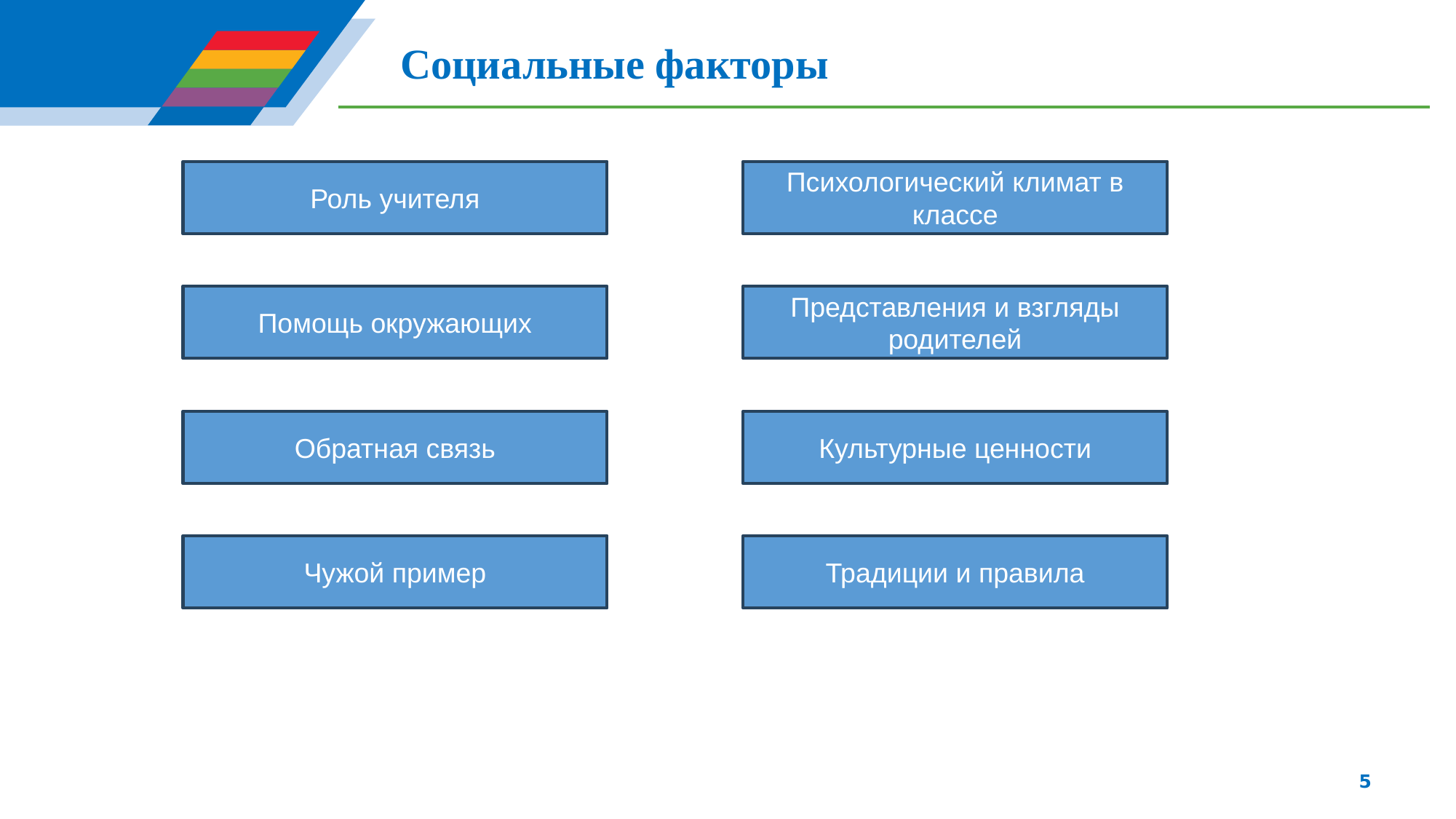

Социальные факторы
Психологический климат в классе
Роль учителя
Помощь окружающих
Представления и взгляды родителей
Обратная связь
Культурные ценности
Чужой пример
Традиции и правила
5